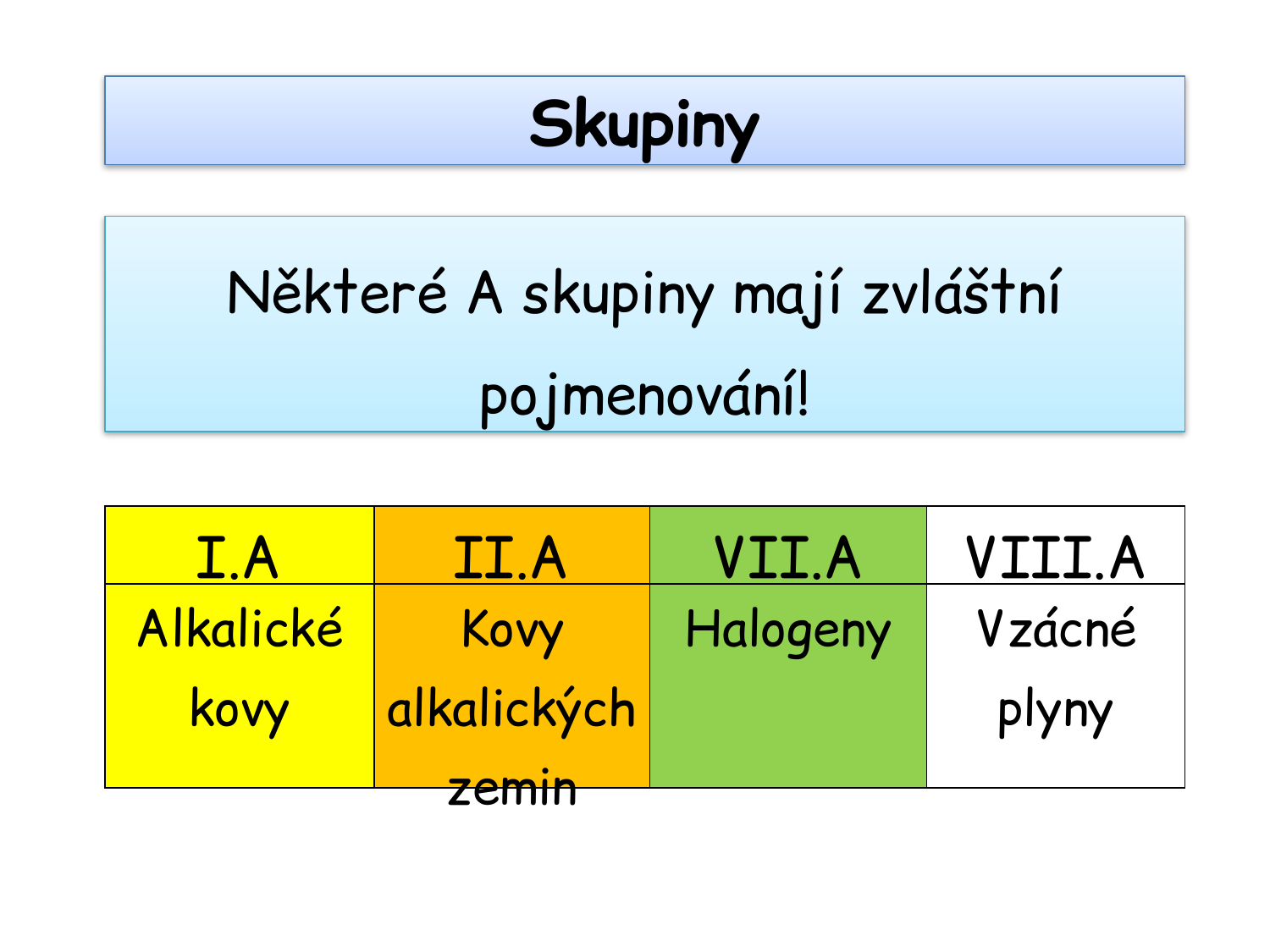

Skupiny
Některé A skupiny mají zvláštní pojmenování!
| I.A | II.A | VII.A | VIII.A |
| --- | --- | --- | --- |
| Alkalické kovy | Kovy alkalických zemin | Halogeny | Vzácné plyny |